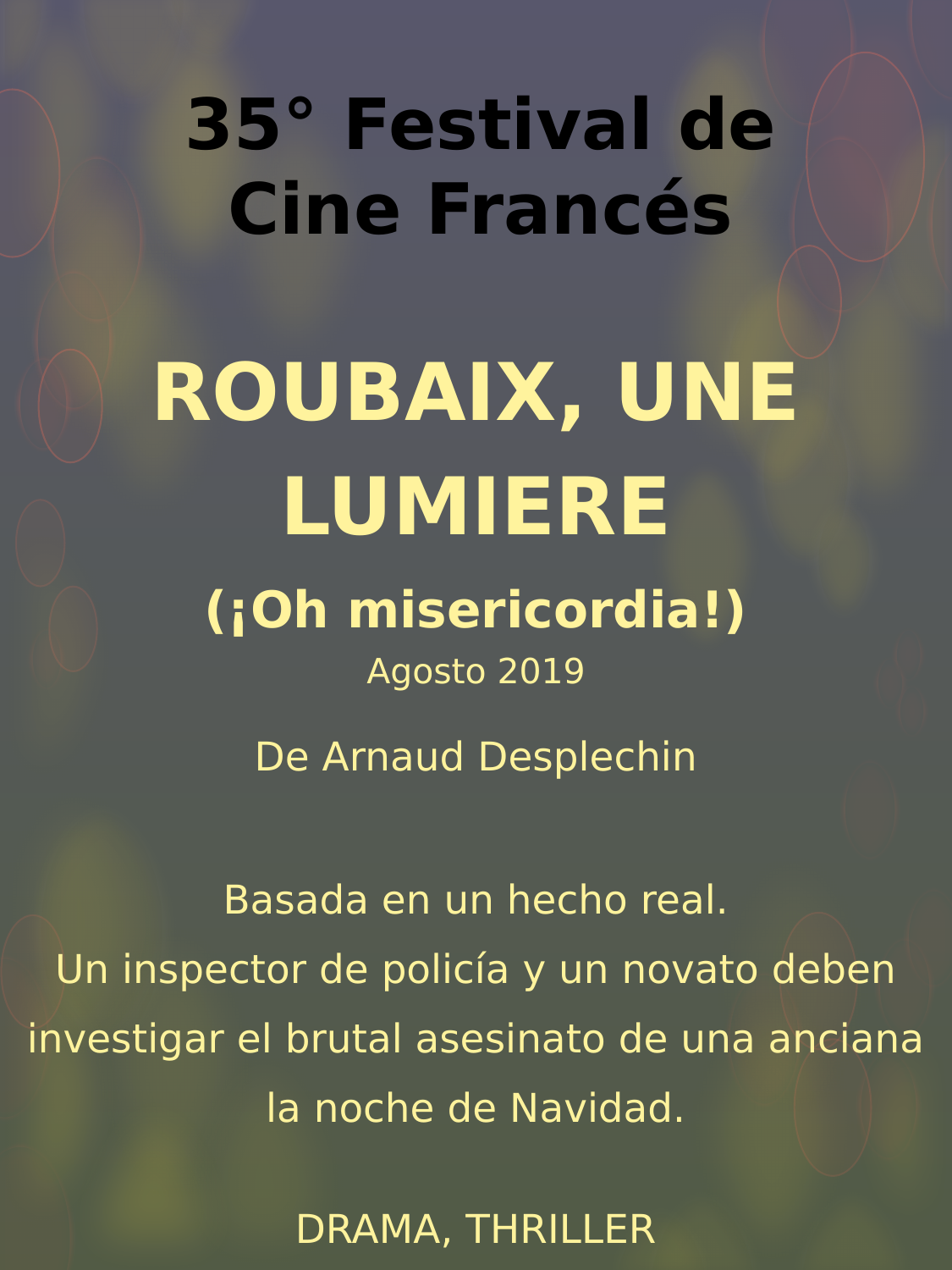

# 35° Festival de Cine Francés
ROUBAIX, UNE LUMIERE
(¡Oh misericordia!)
Agosto 2019

De Arnaud Desplechin

Basada en un hecho real.
Un inspector de policía y un novato deben
investigar el brutal asesinato de una anciana
la noche de Navidad.

DRAMA, THRILLER